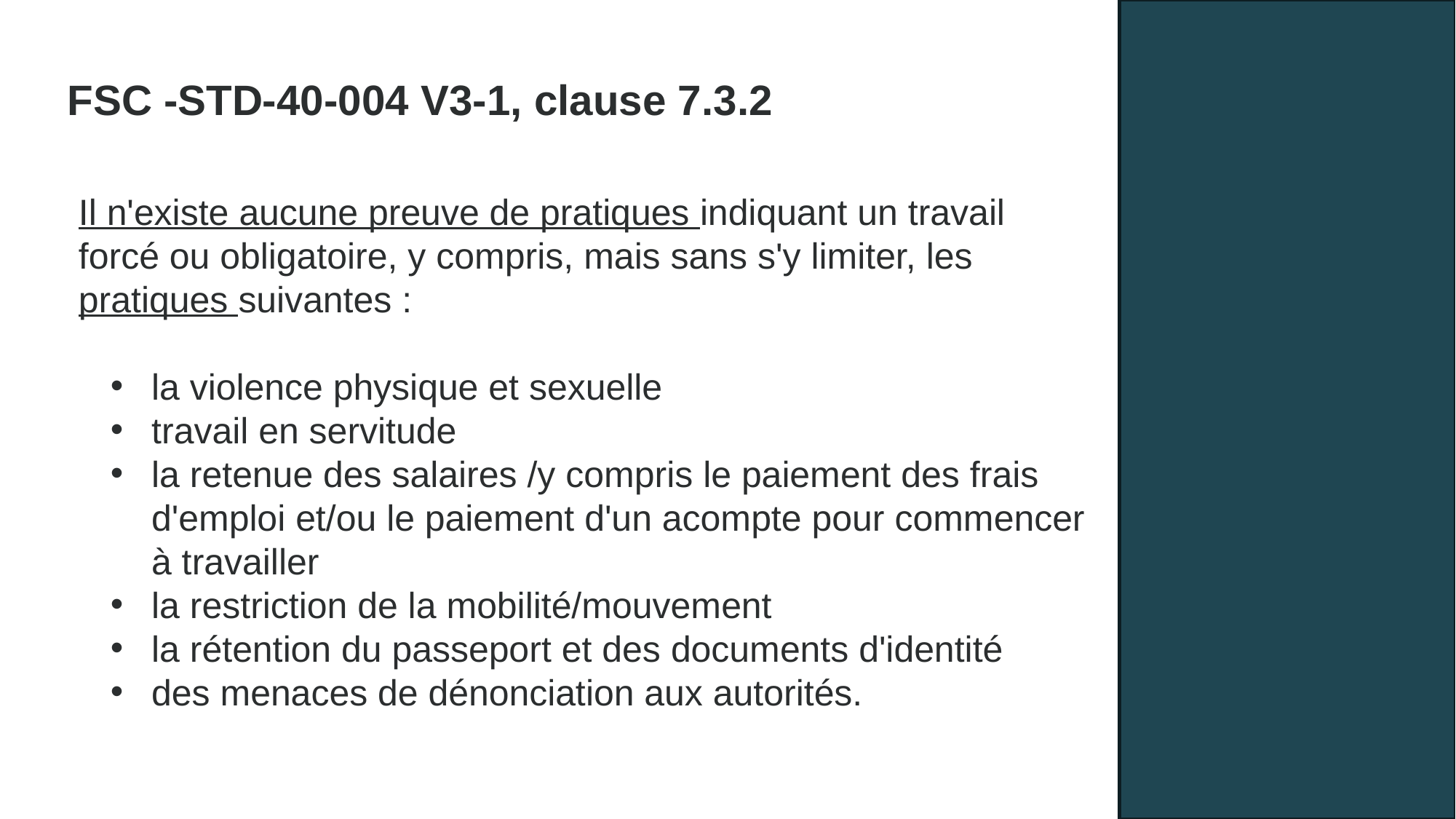

FSC -STD-40-004 V3-1, clause 7.3.2
Il n'existe aucune preuve de pratiques indiquant un travail forcé ou obligatoire, y compris, mais sans s'y limiter, les pratiques suivantes :

la violence physique et sexuelle
travail en servitude
la retenue des salaires /y compris le paiement des frais d'emploi et/ou le paiement d'un acompte pour commencer à travailler
la restriction de la mobilité/mouvement
la rétention du passeport et des documents d'identité
des menaces de dénonciation aux autorités.